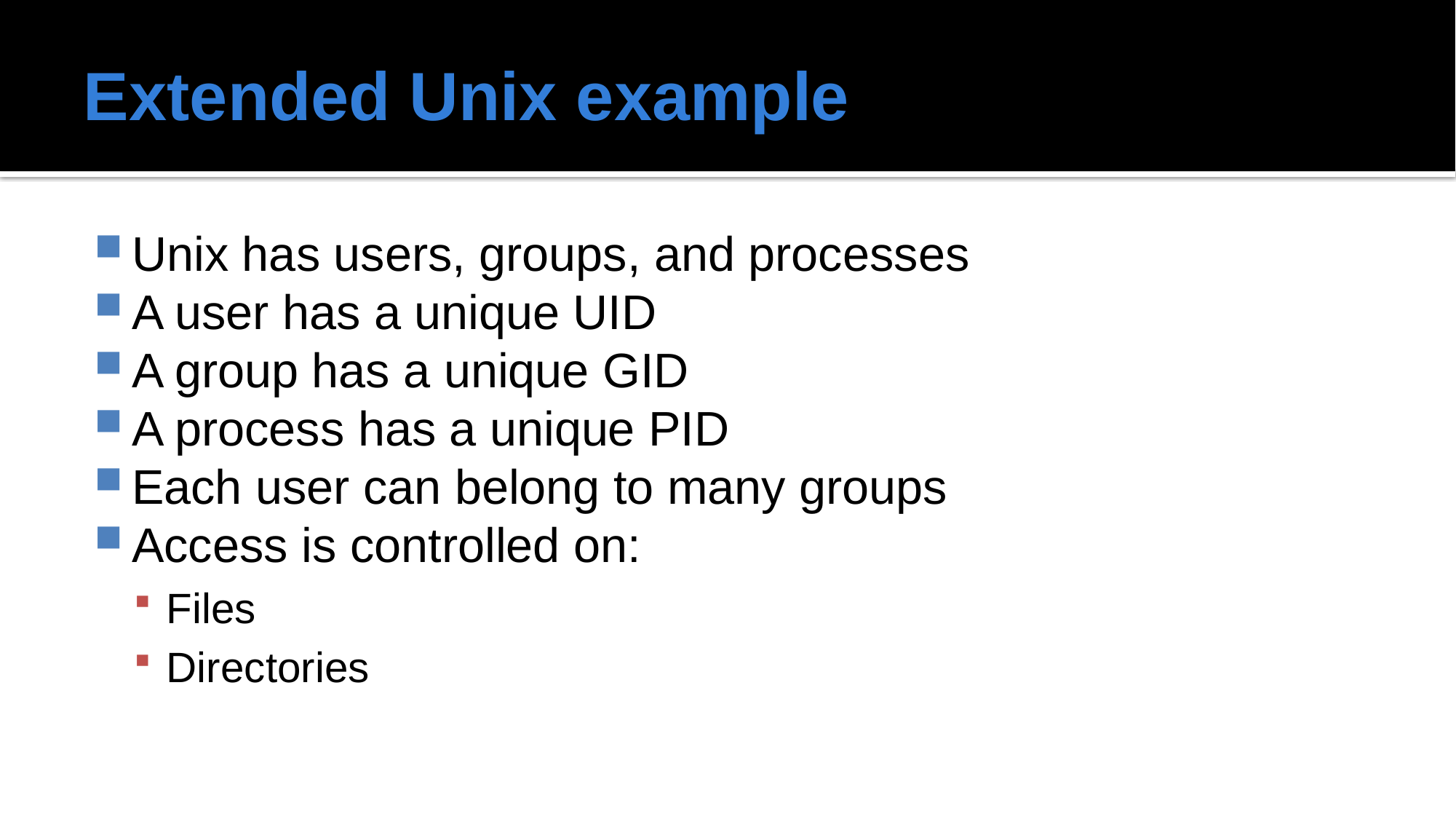

# Extended Unix example
Unix has users, groups, and processes
A user has a unique UID
A group has a unique GID
A process has a unique PID
Each user can belong to many groups
Access is controlled on:
Files
Directories